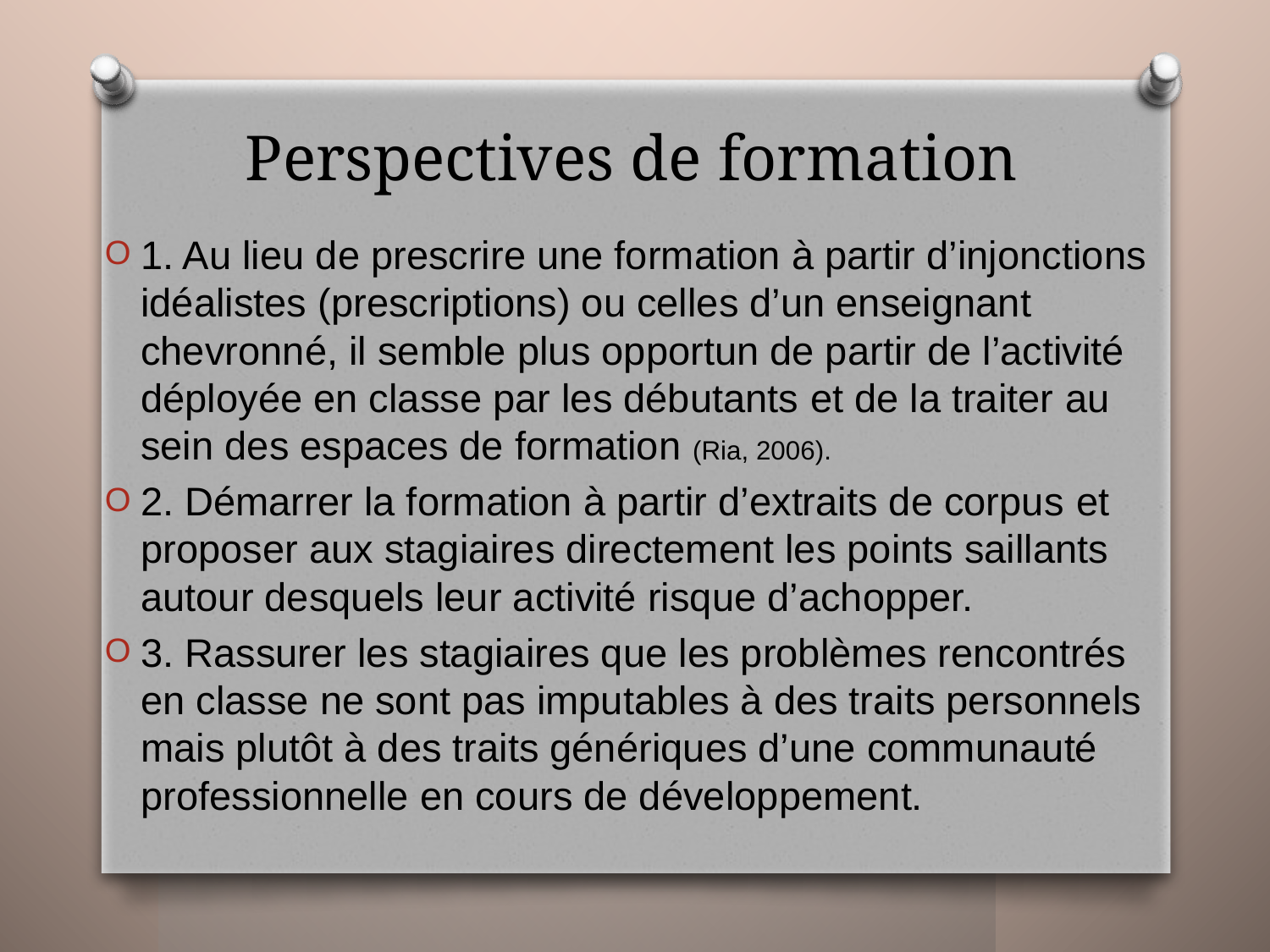

# Perspectives de formation
1. Au lieu de prescrire une formation à partir d’injonctions idéalistes (prescriptions) ou celles d’un enseignant chevronné, il semble plus opportun de partir de l’activité déployée en classe par les débutants et de la traiter au sein des espaces de formation (Ria, 2006).
2. Démarrer la formation à partir d’extraits de corpus et proposer aux stagiaires directement les points saillants autour desquels leur activité risque d’achopper.
3. Rassurer les stagiaires que les problèmes rencontrés en classe ne sont pas imputables à des traits personnels mais plutôt à des traits génériques d’une communauté professionnelle en cours de développement.